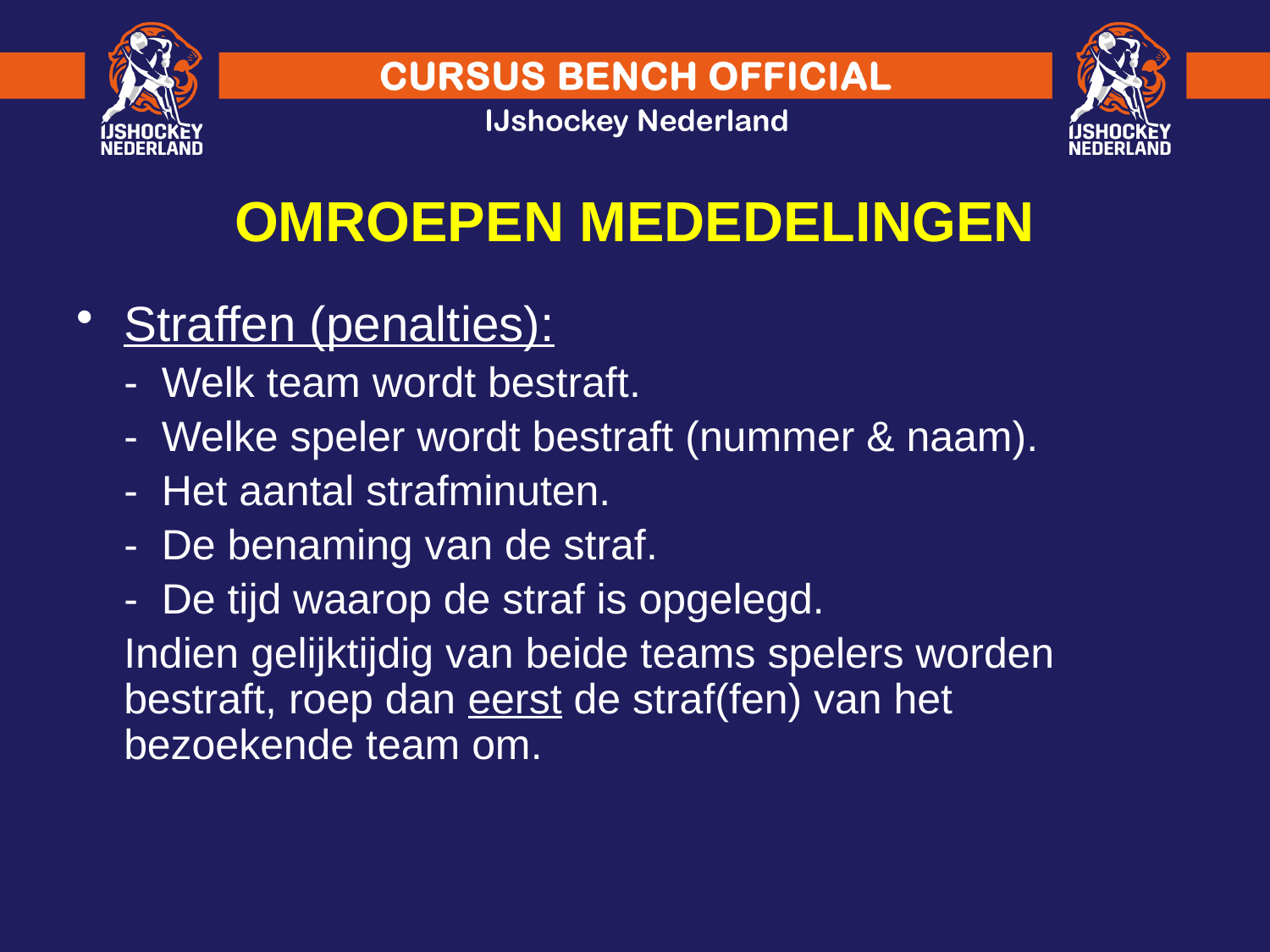

OMROEPEN MEDEDELINGEN

Straffen (penalties):
	-  Welk team wordt bestraft.
	-  Welke speler wordt bestraft (nummer & naam).
	-  Het aantal strafminuten.
	-  De benaming van de straf.
	-  De tijd waarop de straf is opgelegd.
	Indien gelijktijdig van beide teams spelers worden bestraft, roep dan eerst de straf(fen) van het bezoekende team om.